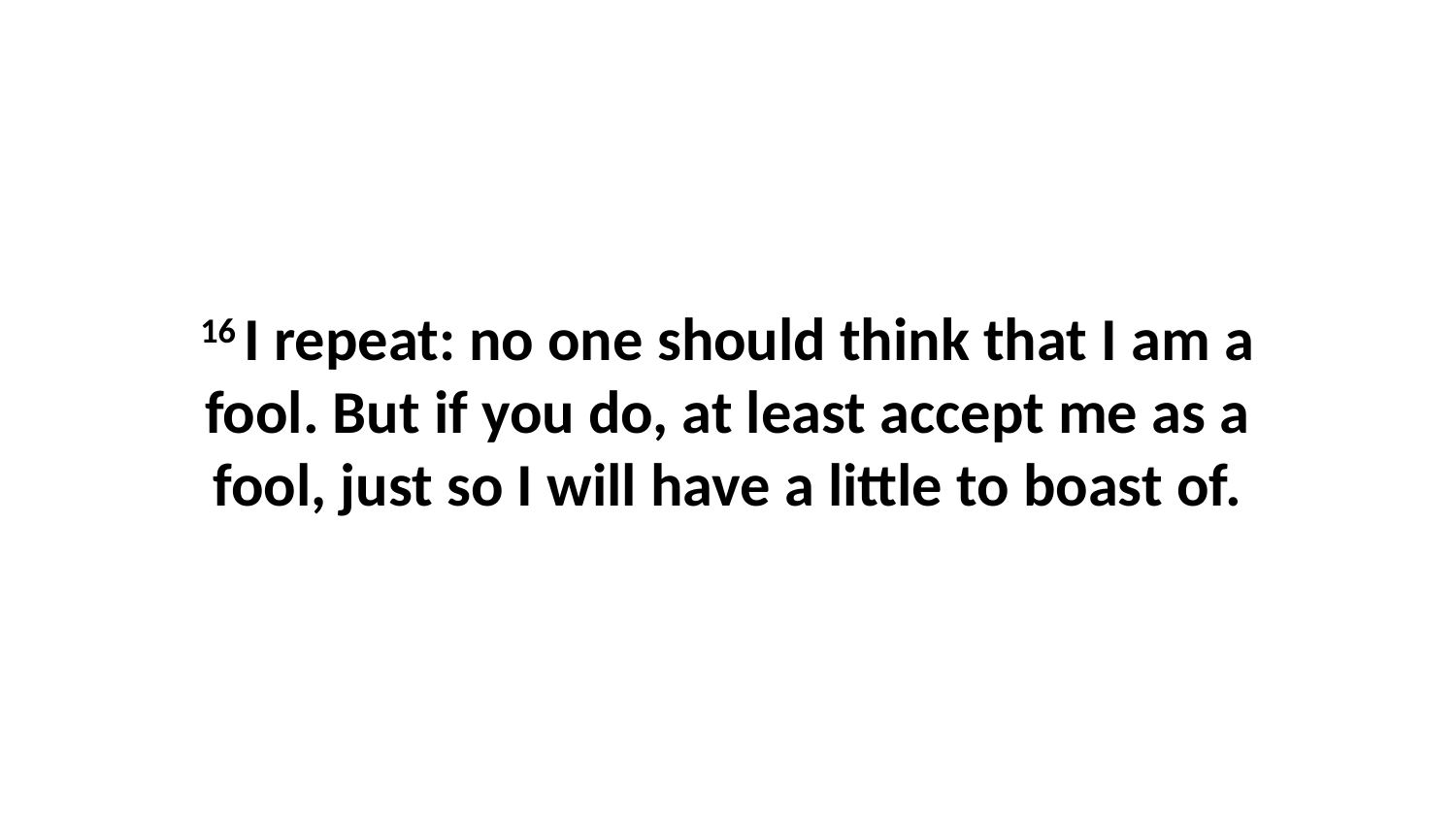

16 I repeat: no one should think that I am a fool. But if you do, at least accept me as a fool, just so I will have a little to boast of.